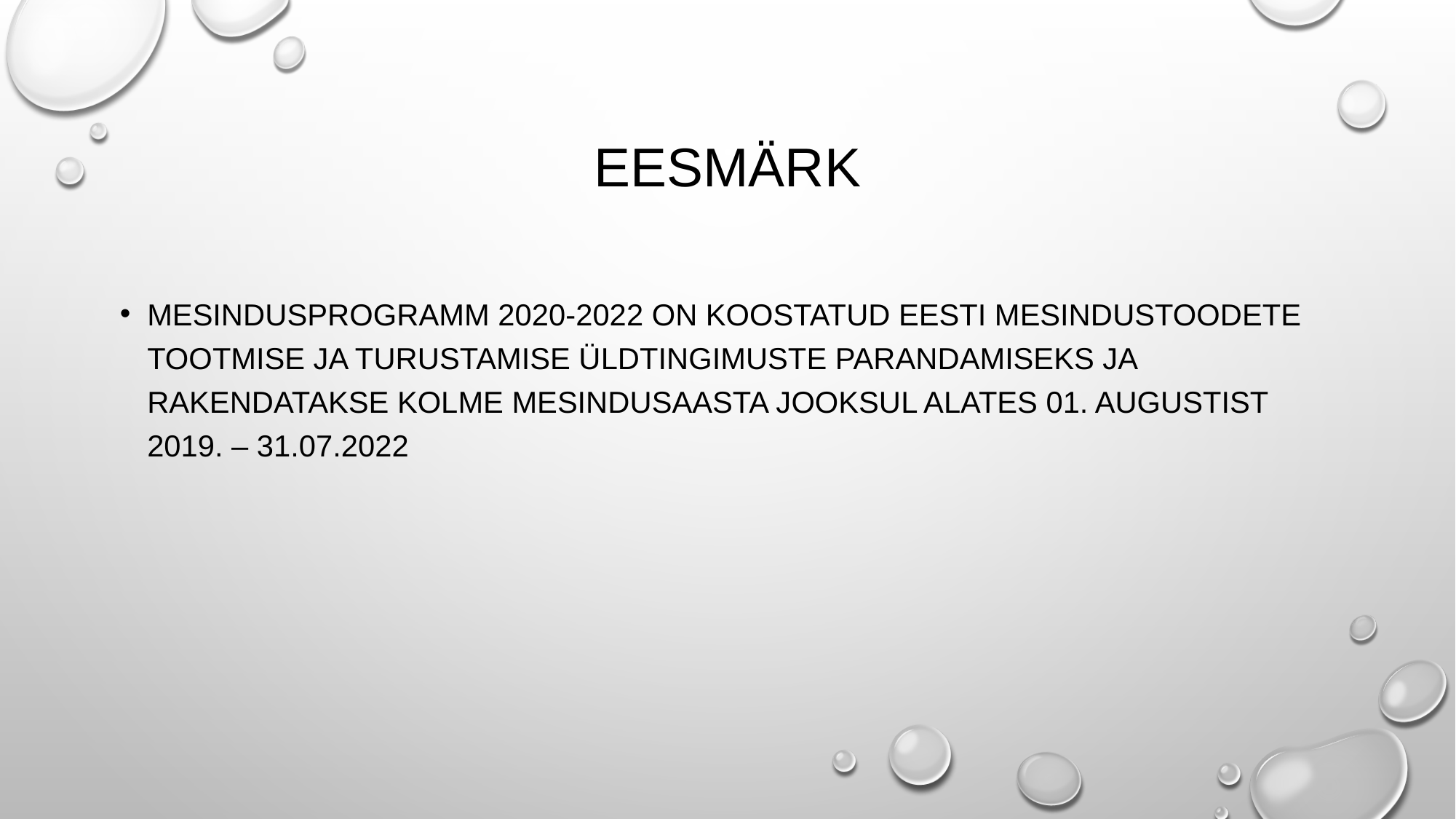

# Eesmärk
Mesindusprogramm 2020-2022 on koostatud Eesti mesindustoodete tootmise ja turustamise üldtingimuste parandamiseks ja rakendatakse kolme mesindusaasta jooksul alates 01. augustist 2019. – 31.07.2022